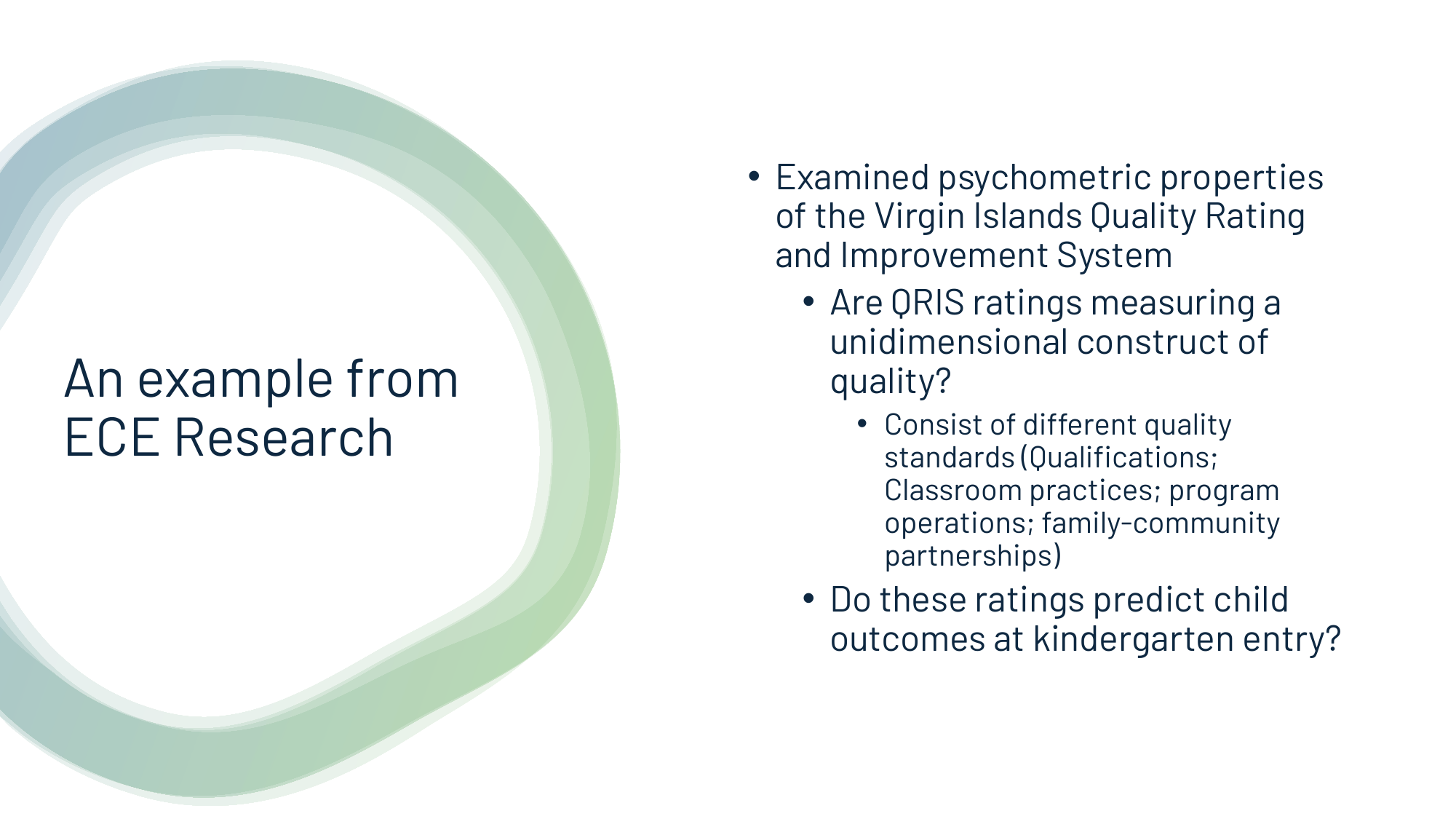

Examined psychometric properties of the Virgin Islands Quality Rating and Improvement System
Are QRIS ratings measuring a unidimensional construct of quality?
Consist of different quality standards (Qualifications; Classroom practices; program operations; family-community partnerships)
Do these ratings predict child outcomes at kindergarten entry?
# An example from ECE Research